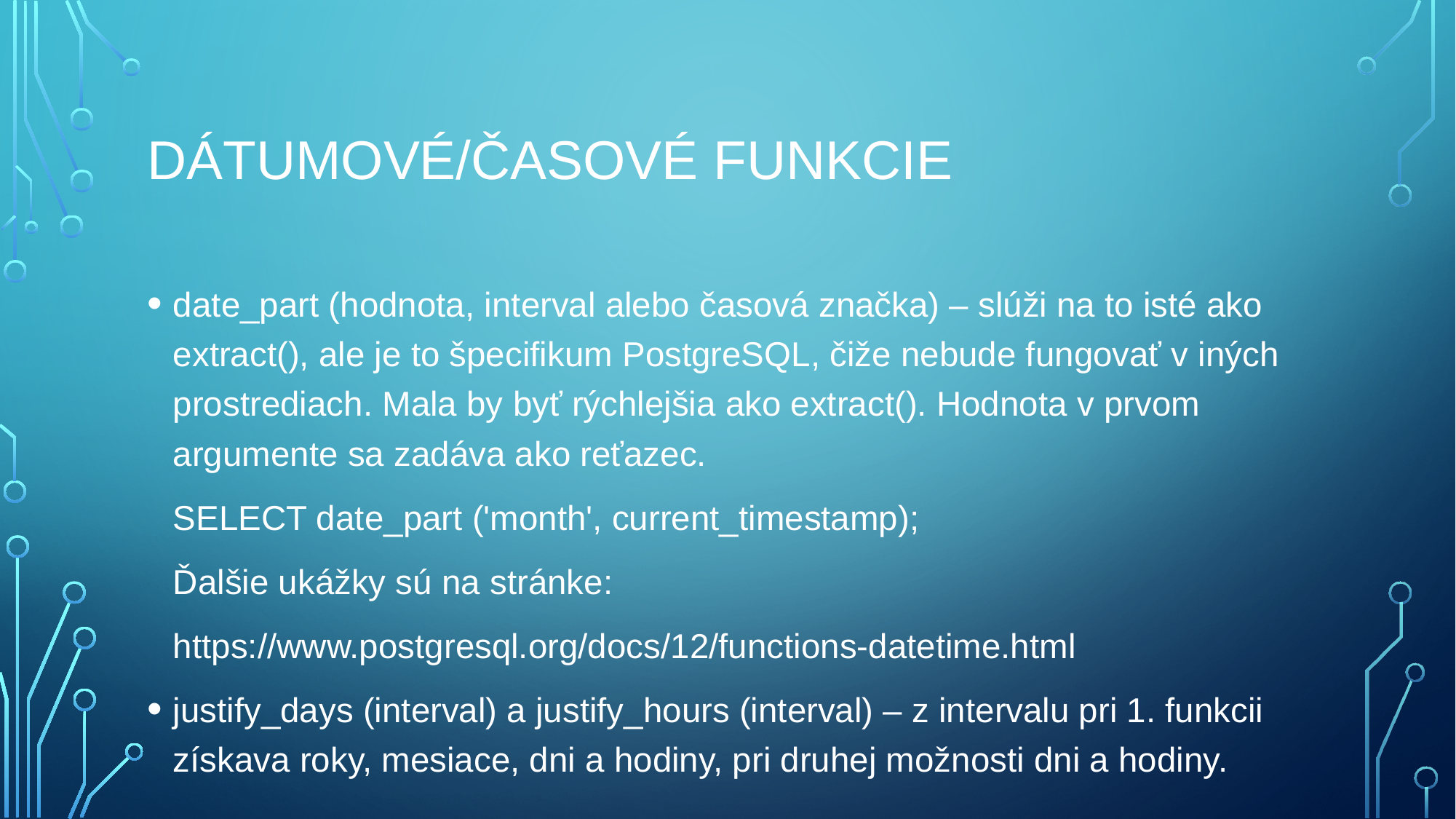

# Dátumové/Časové Funkcie
date_part (hodnota, interval alebo časová značka) – slúži na to isté ako extract(), ale je to špecifikum PostgreSQL, čiže nebude fungovať v iných prostrediach. Mala by byť rýchlejšia ako extract(). Hodnota v prvom argumente sa zadáva ako reťazec.
		SELECT date_part ('month', current_timestamp);
		Ďalšie ukážky sú na stránke:
		https://www.postgresql.org/docs/12/functions-datetime.html
justify_days (interval) a justify_hours (interval) – z intervalu pri 1. funkcii získava roky, mesiace, dni a hodiny, pri druhej možnosti dni a hodiny.